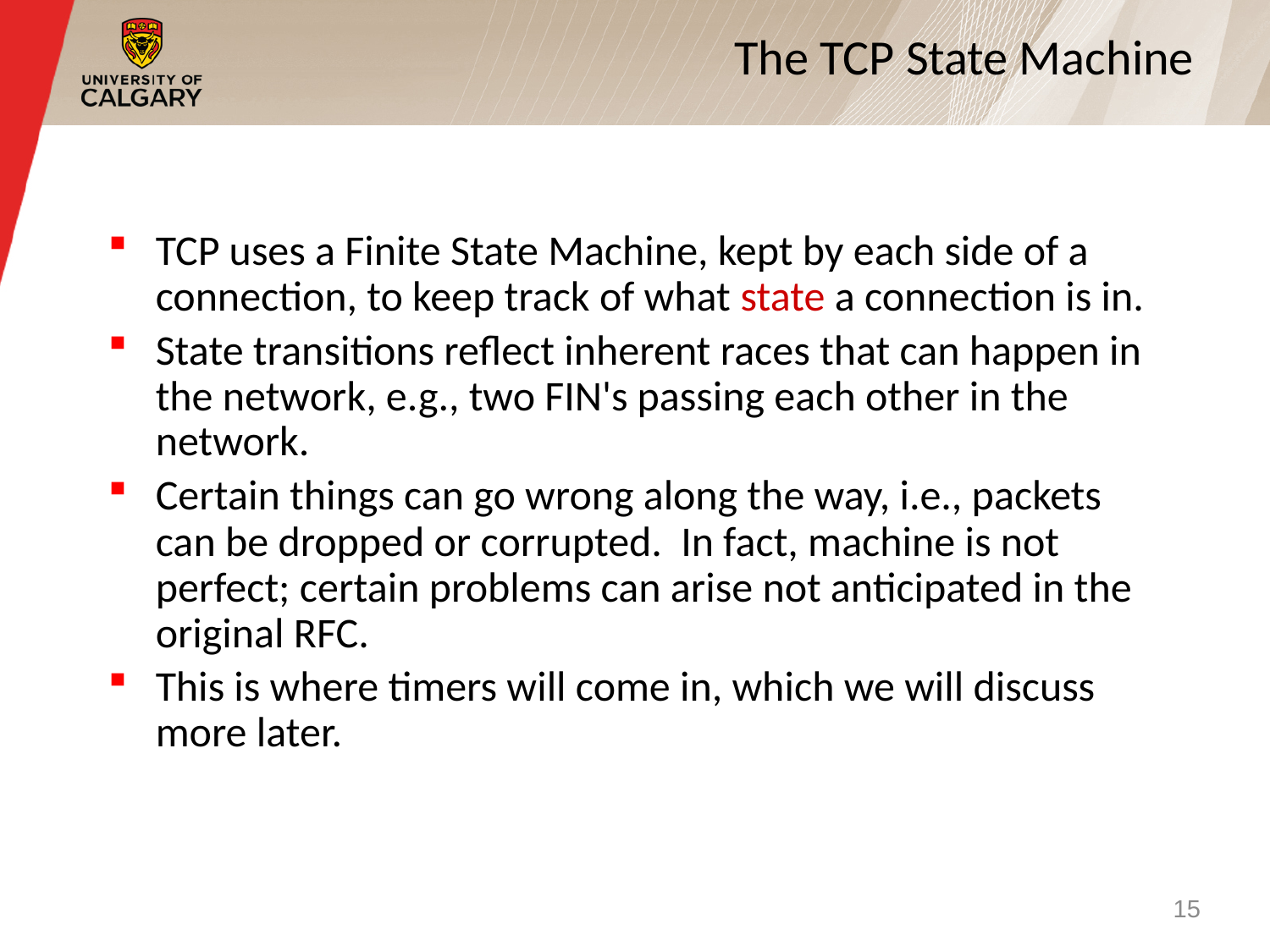

# The TCP State Machine
TCP uses a Finite State Machine, kept by each side of a connection, to keep track of what state a connection is in.
State transitions reflect inherent races that can happen in the network, e.g., two FIN's passing each other in the network.
Certain things can go wrong along the way, i.e., packets can be dropped or corrupted.  In fact, machine is not perfect; certain problems can arise not anticipated in the original RFC.
This is where timers will come in, which we will discuss more later.

15